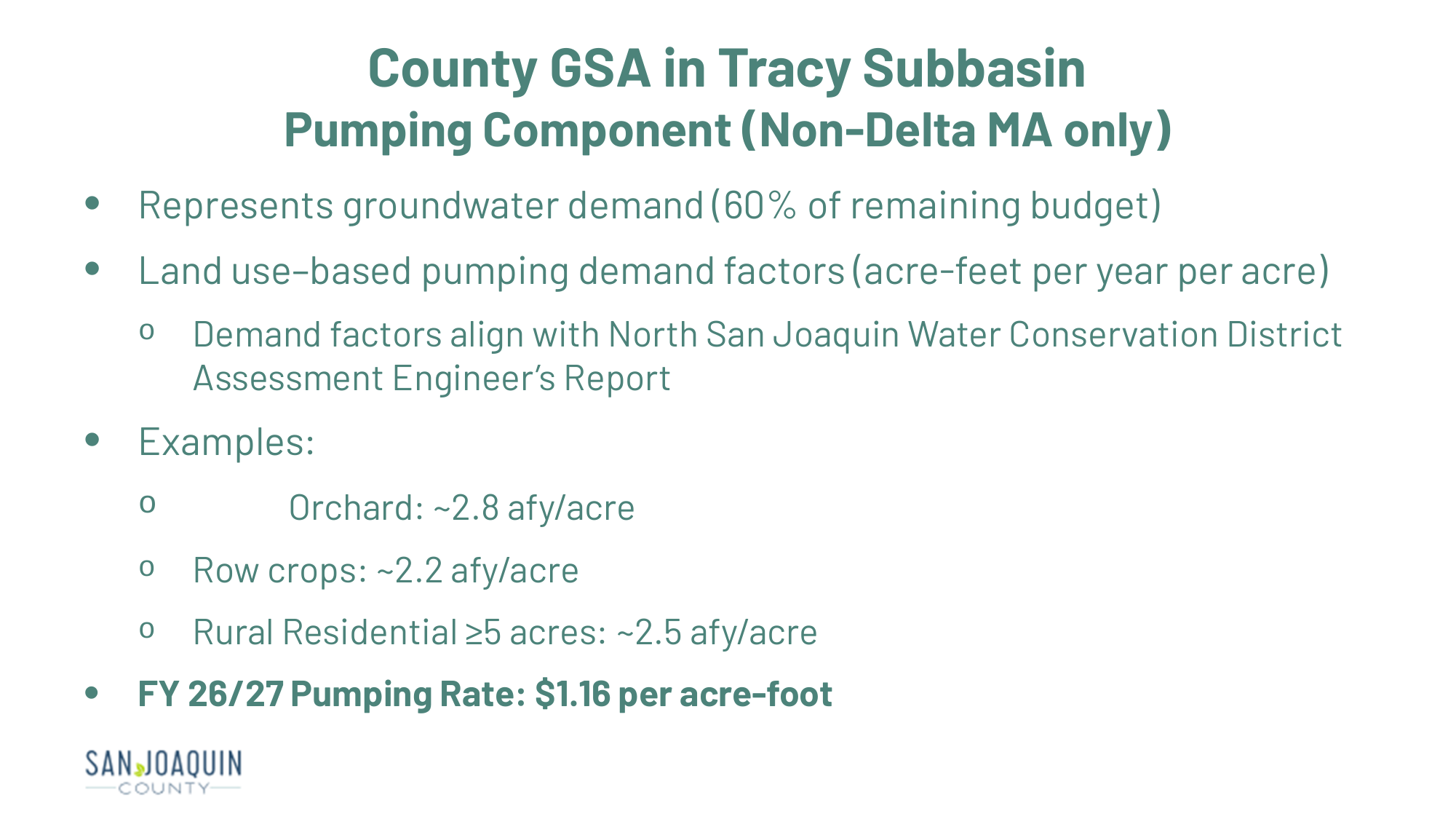

County GSA in Tracy Subbasin
Pumping Component (Non-Delta MA only)
Represents groundwater demand (60% of remaining budget)
Land use–based pumping demand factors (acre-feet per year per acre)
Demand factors align with North San Joaquin Water Conservation District Assessment Engineer’s Report
Examples:
	Orchard: ~2.8 afy/acre
Row crops: ~2.2 afy/acre
Rural Residential ≥5 acres: ~2.5 afy/acre
FY 26/27 Pumping Rate: $1.16 per acre-foot